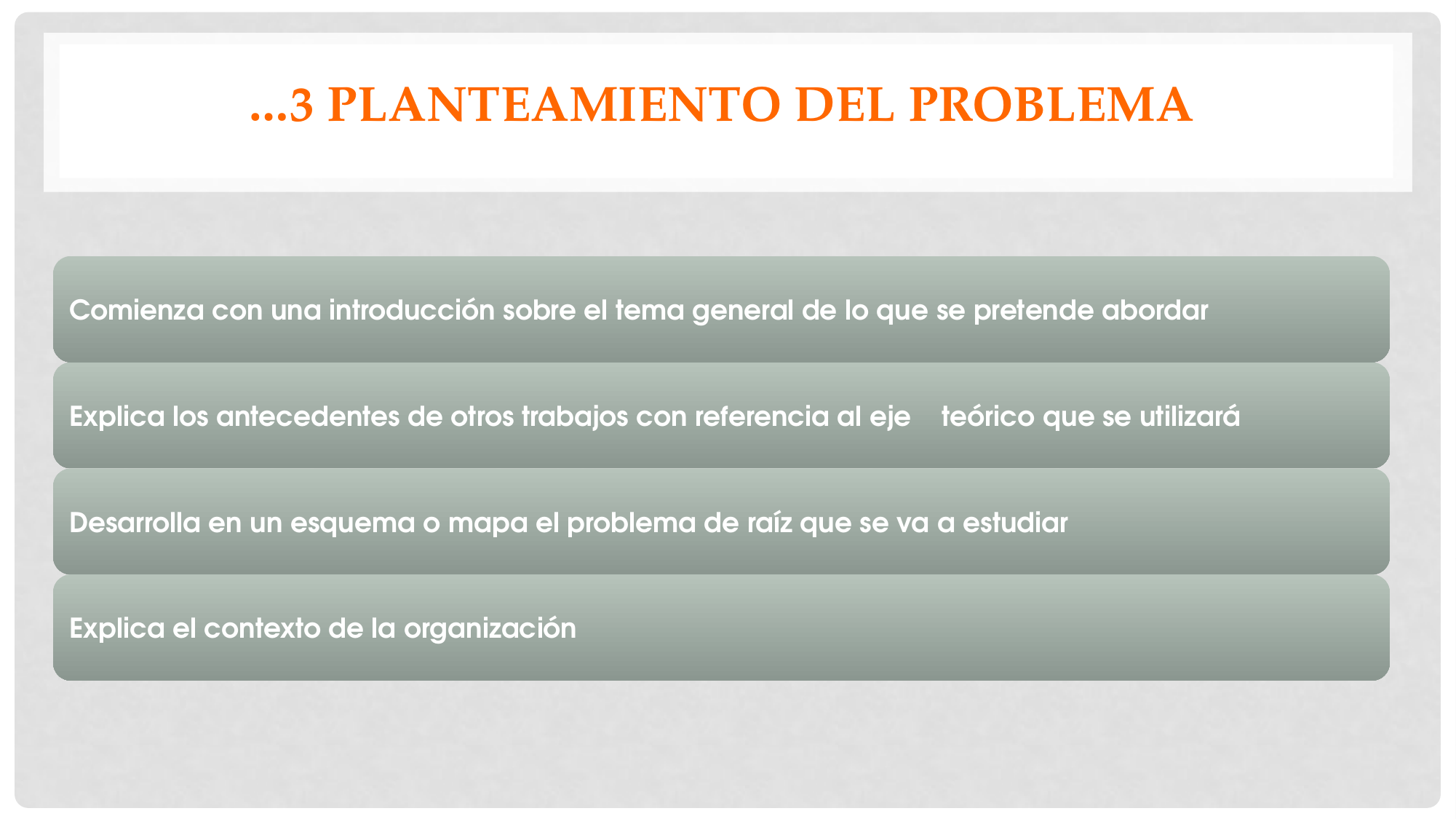

…3 planteamiento del problema
Comienza con una introducción sobre el tema general de lo que se pretende abordar
Explica los antecedentes de otros trabajos con referencia al eje    teórico que se utilizará
Desarrolla en un esquema o mapa el problema de raíz que se va a estudiar
Explica el contexto de la organización